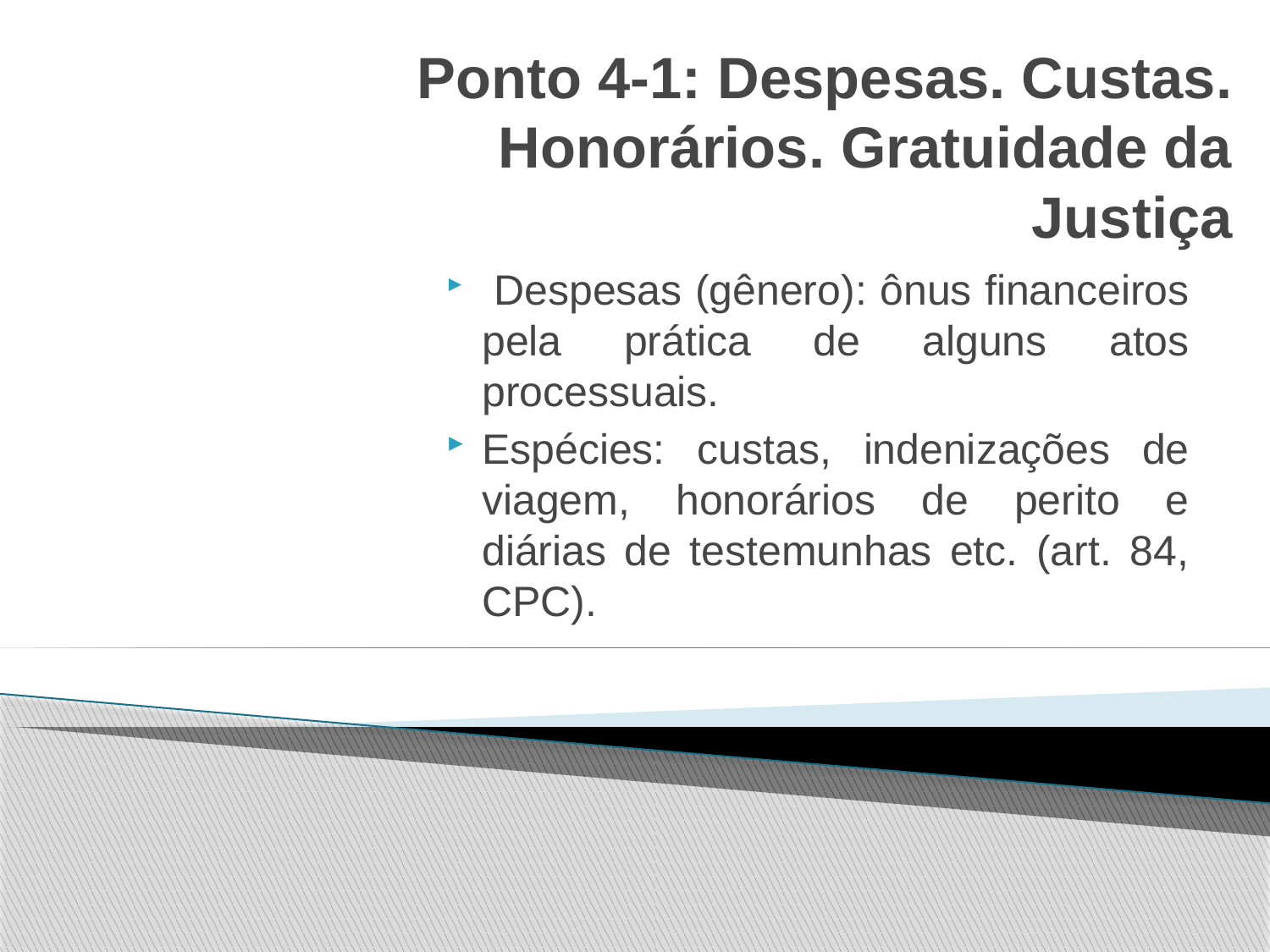

# Ponto 4-1: Despesas. Custas. Honorários. Gratuidade da Justiça
 Despesas (gênero): ônus financeiros pela prática de alguns atos processuais.
Espécies: custas, indenizações de viagem, honorários de perito e diárias de testemunhas etc. (art. 84, CPC).